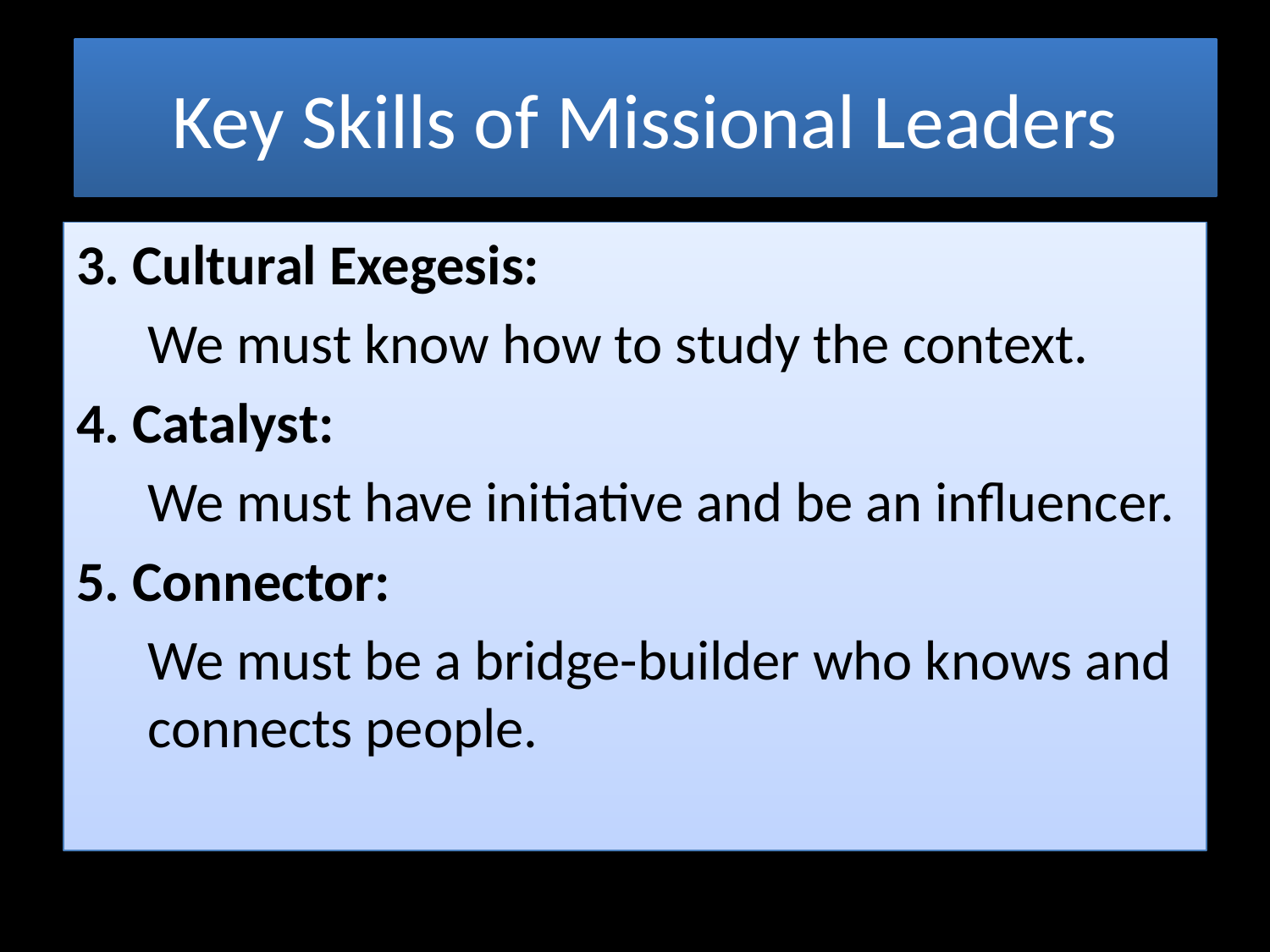

# Key Skills of Missional Leaders
3. Cultural Exegesis:
	We must know how to study the context.
4. Catalyst:
	We must have initiative and be an influencer.
5. Connector:
	We must be a bridge-builder who knows and connects people.